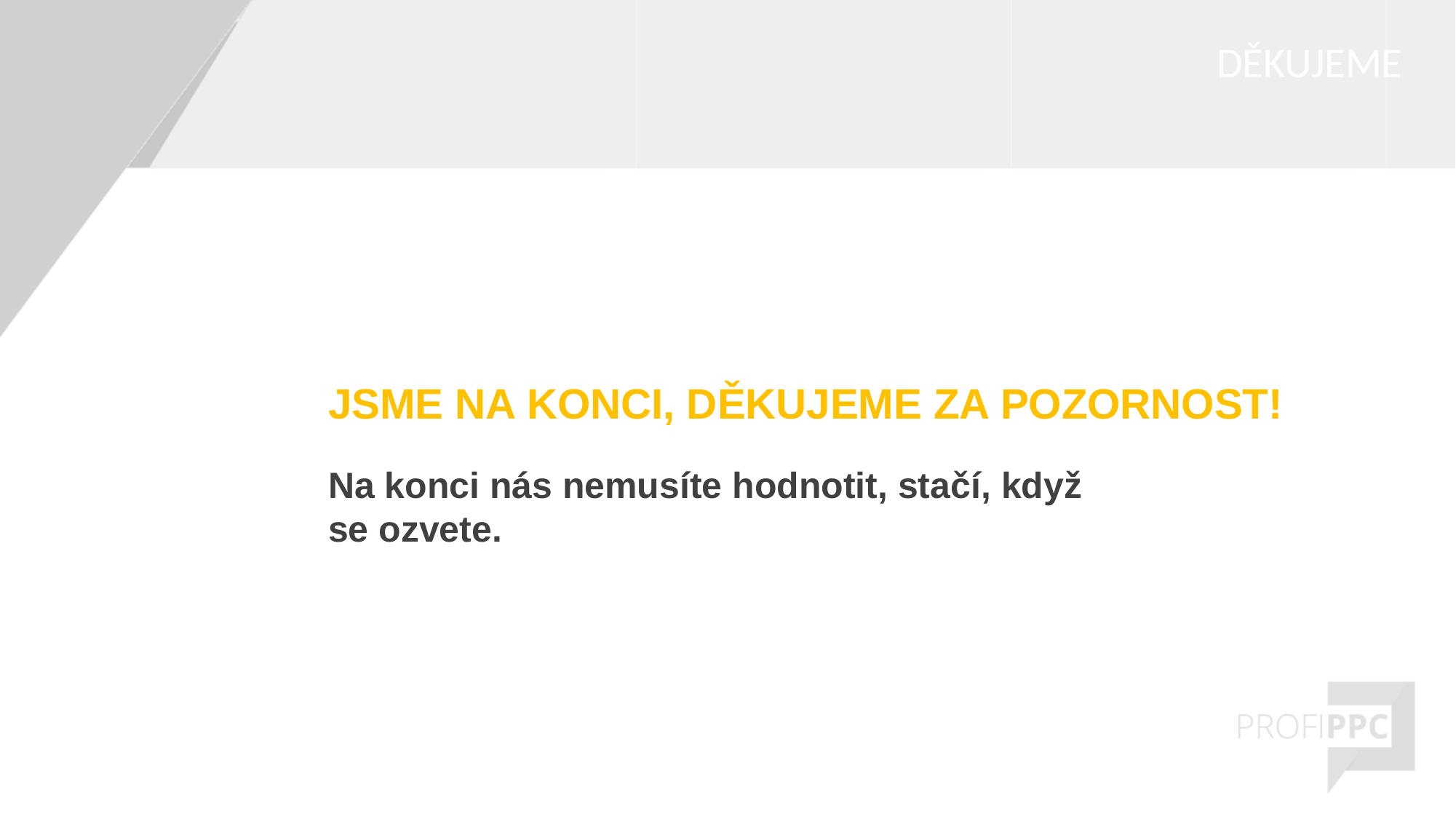

DĚKUJEME
JSME NA KONCI, DĚKUJEME ZA POZORNOST!

Na konci nás nemusíte hodnotit, stačí, když se ozvete.